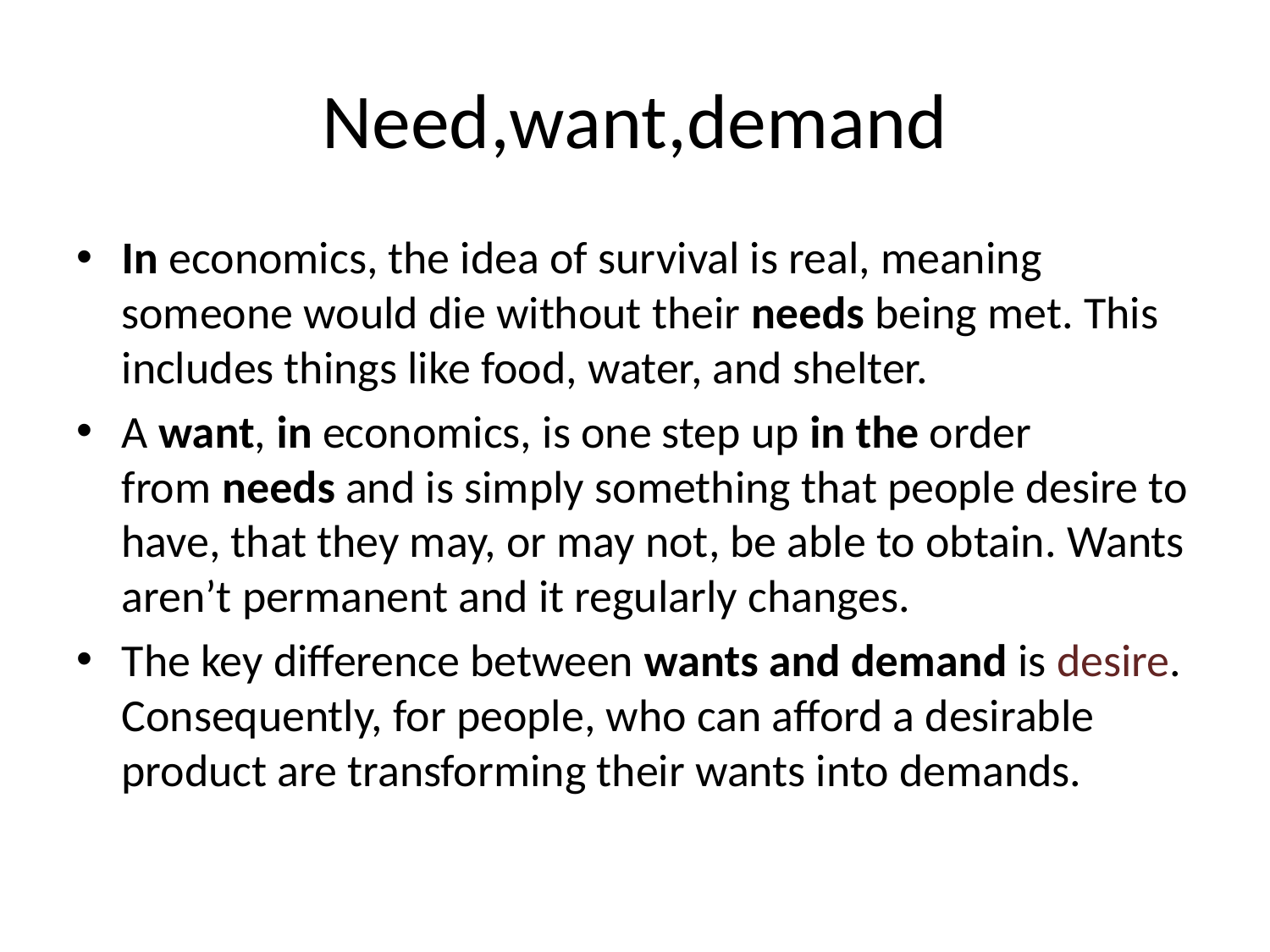

# Need,want,demand
In economics, the idea of survival is real, meaning someone would die without their needs being met. This includes things like food, water, and shelter.
A want, in economics, is one step up in the order from needs and is simply something that people desire to have, that they may, or may not, be able to obtain. Wants aren’t permanent and it regularly changes.
The key difference between wants and demand is desire. Consequently, for people, who can afford a desirable product are transforming their wants into demands.